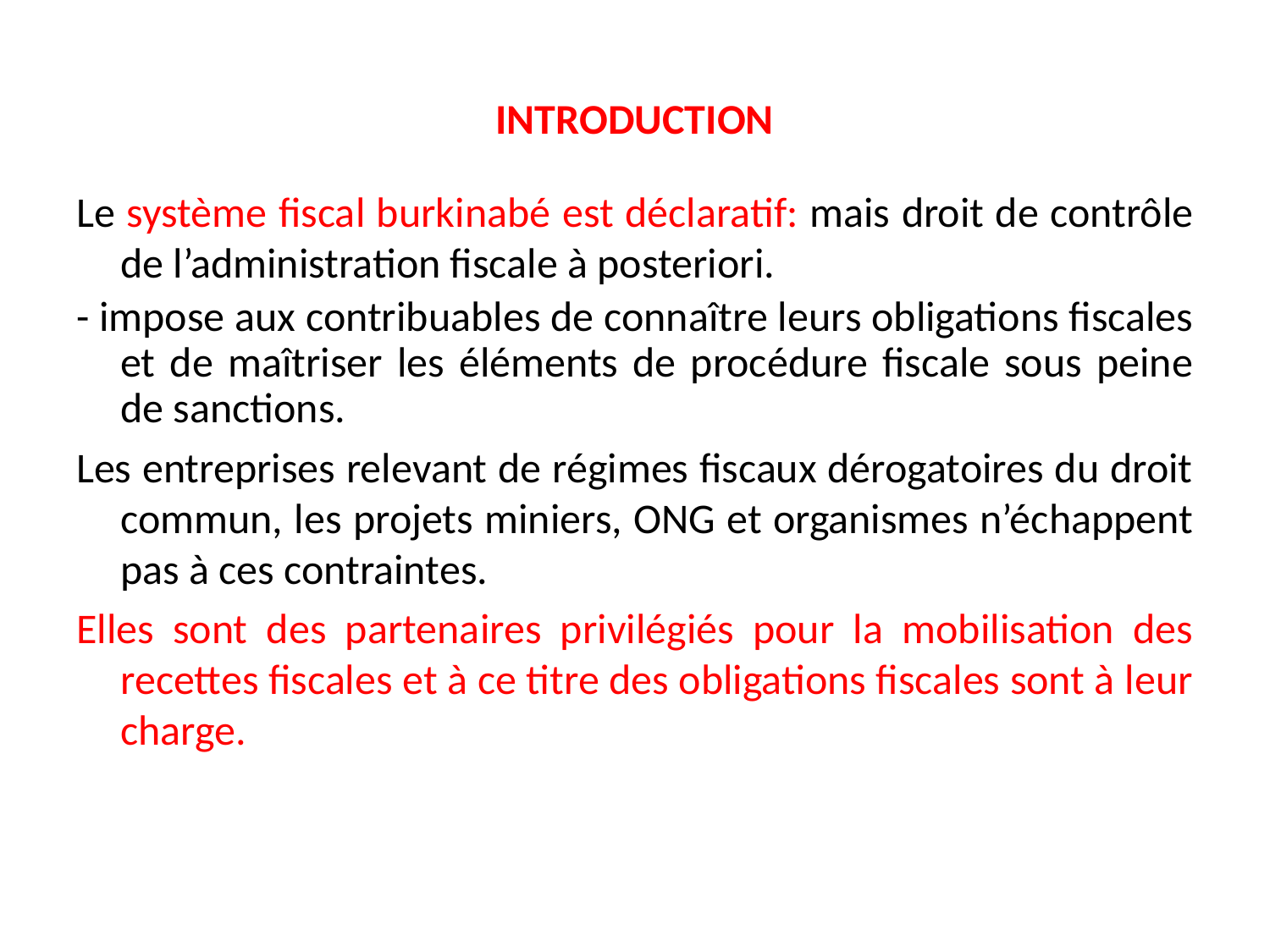

# INTRODUCTION
Le système fiscal burkinabé est déclaratif: mais droit de contrôle de l’administration fiscale à posteriori.
- impose aux contribuables de connaître leurs obligations fiscales et de maîtriser les éléments de procédure fiscale sous peine de sanctions.
Les entreprises relevant de régimes fiscaux dérogatoires du droit commun, les projets miniers, ONG et organismes n’échappent pas à ces contraintes.
Elles sont des partenaires privilégiés pour la mobilisation des recettes fiscales et à ce titre des obligations fiscales sont à leur charge.